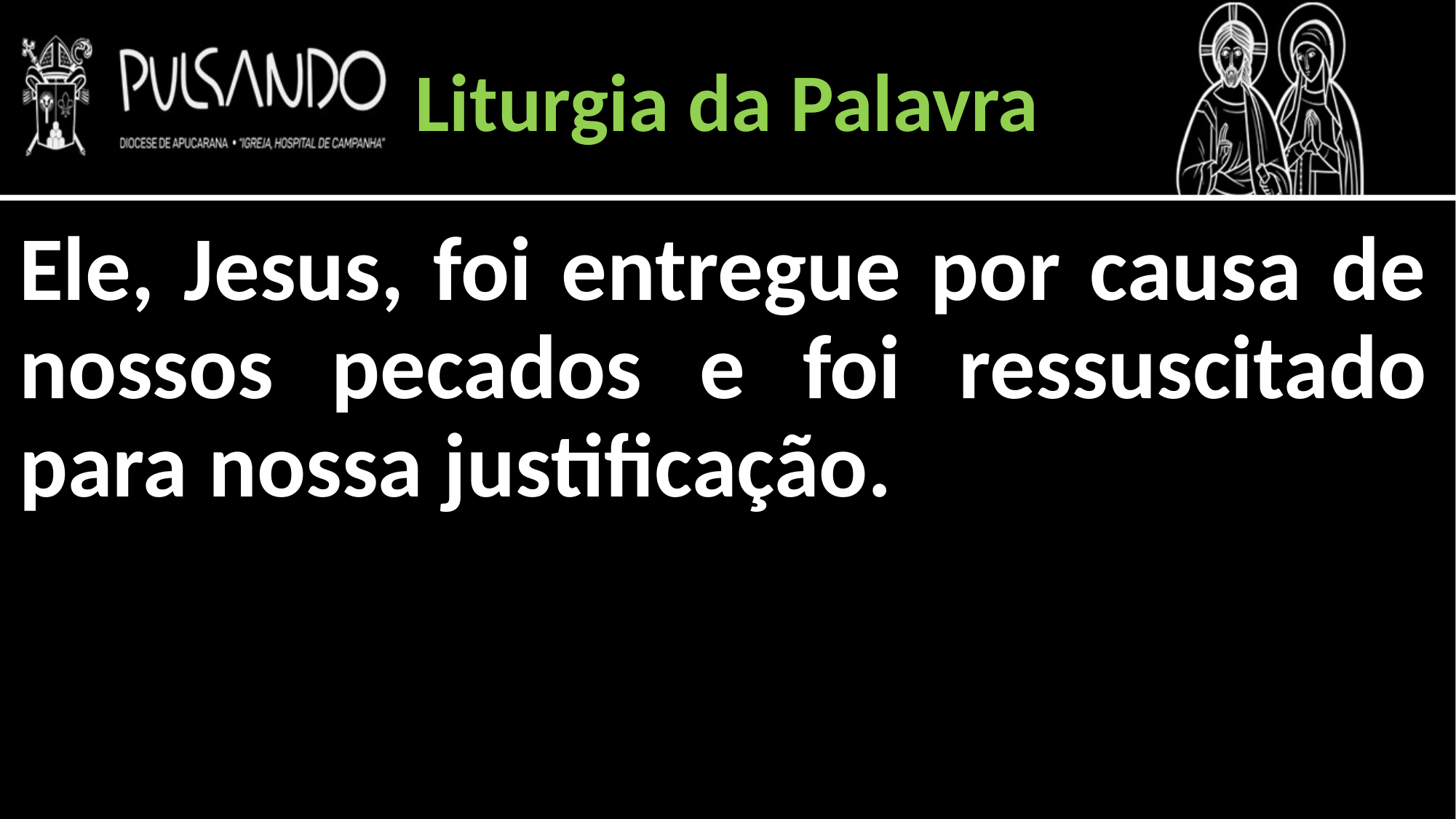

Liturgia da Palavra
Ele, Jesus, foi entregue por causa de nossos pecados e foi ressuscitado para nossa justificação.